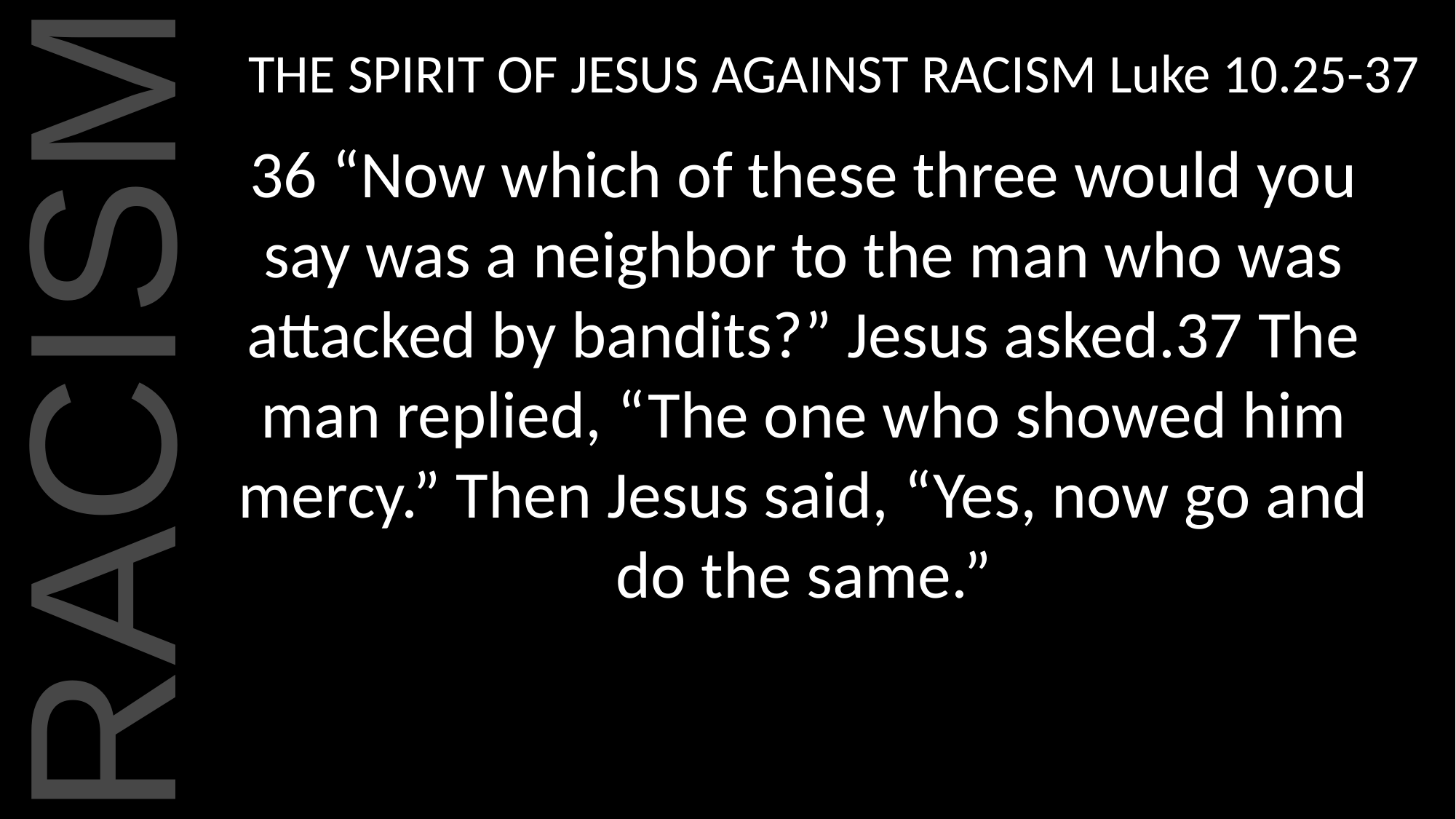

THE SPIRIT OF JESUS AGAINST RACISM Luke 10.25-37
36 “Now which of these three would you say was a neighbor to the man who was attacked by bandits?” Jesus asked.37 The man replied, “The one who showed him mercy.” Then Jesus said, “Yes, now go and do the same.”
RACISM